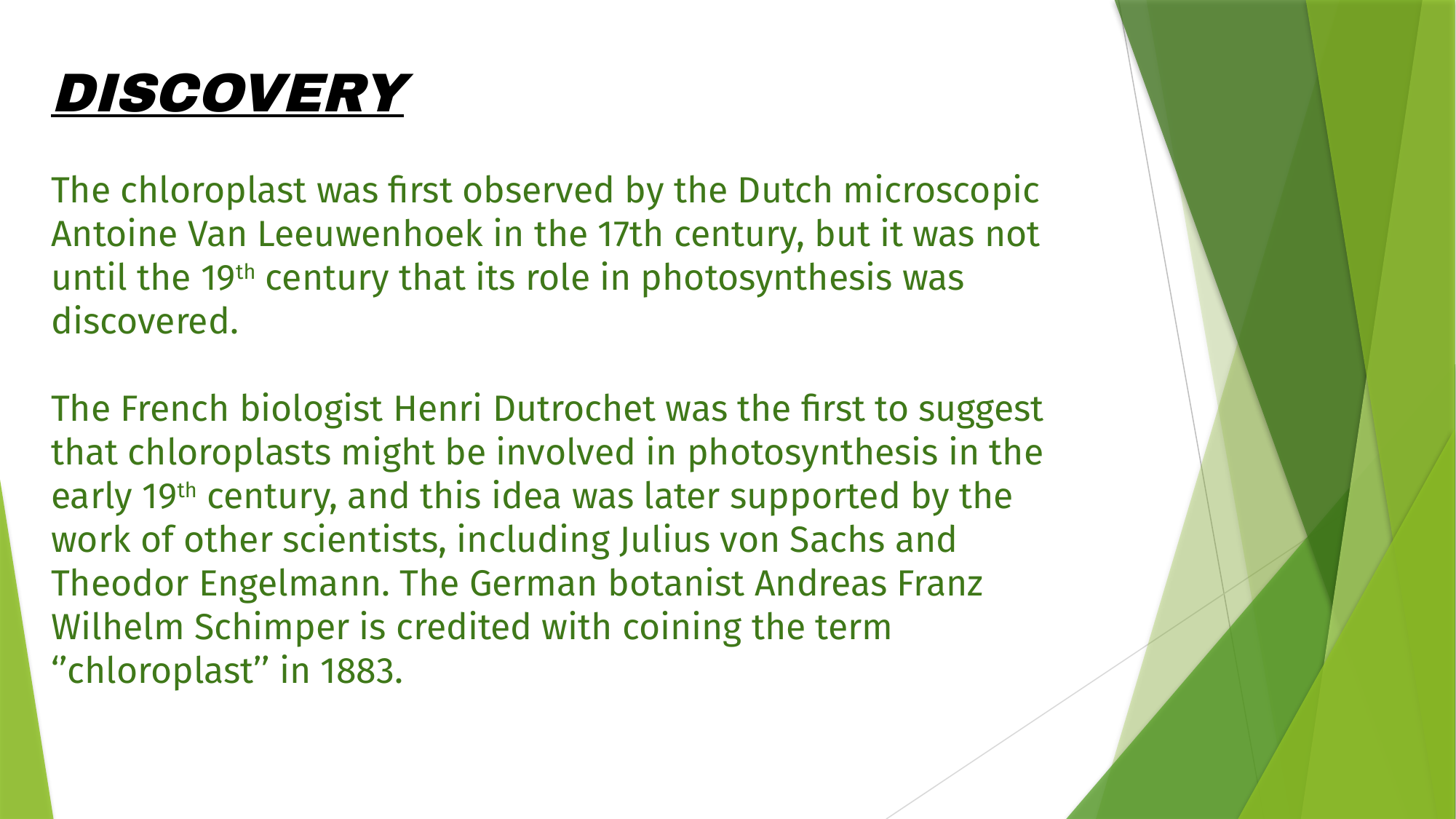

# DISCOVERY The chloroplast was first observed by the Dutch microscopic Antoine Van Leeuwenhoek in the 17th century, but it was not until the 19th century that its role in photosynthesis was discovered. The French biologist Henri Dutrochet was the first to suggest that chloroplasts might be involved in photosynthesis in the early 19th century, and this idea was later supported by the work of other scientists, including Julius von Sachs and Theodor Engelmann. The German botanist Andreas Franz Wilhelm Schimper is credited with coining the term ‘’chloroplast’’ in 1883.